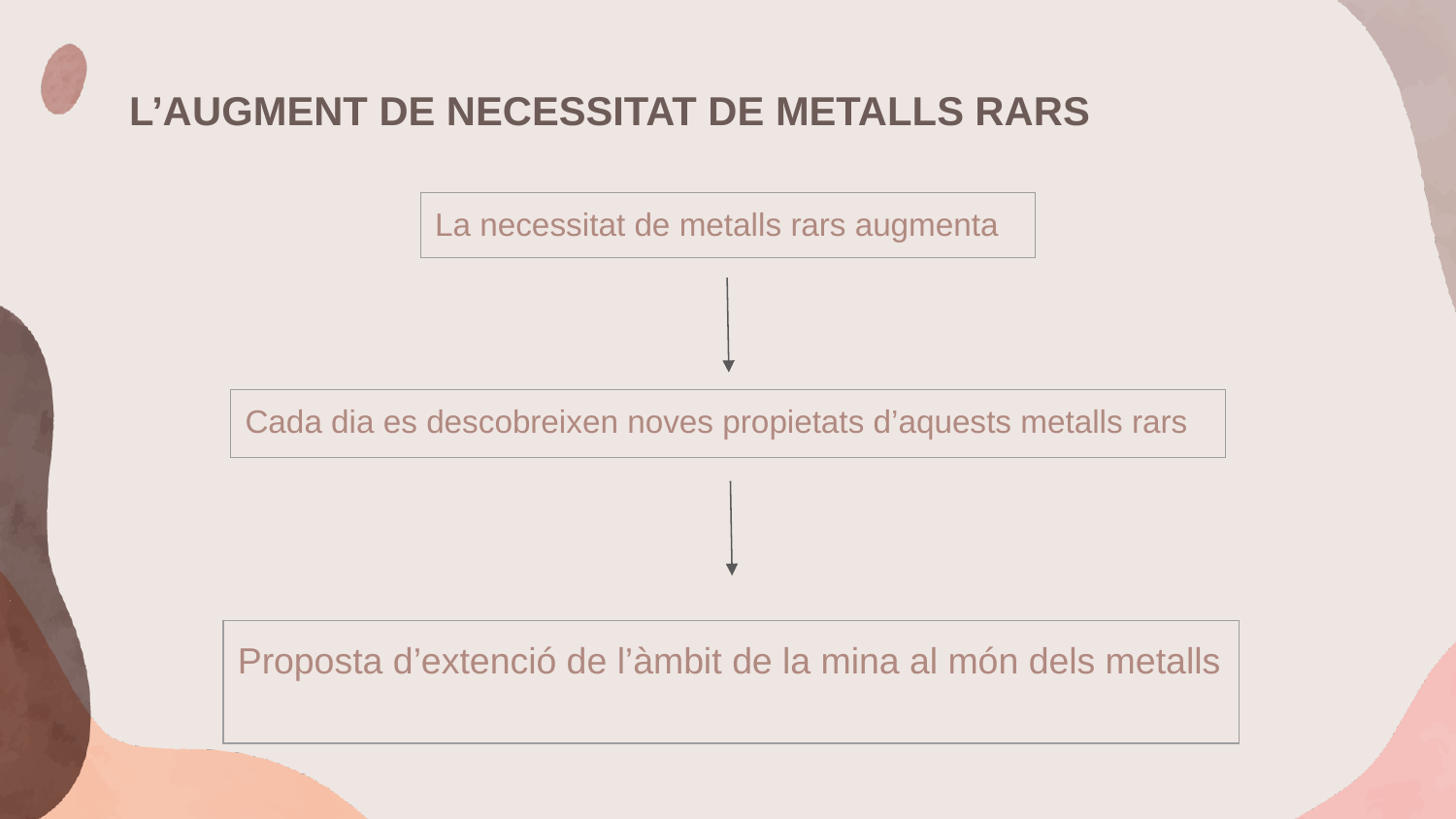

# L’AUGMENT DE NECESSITAT DE METALLS RARS

| La necessitat de metalls rars augmenta |
| --- |
| Cada dia es descobreixen noves propietats d’aquests metalls rars |
| --- |
| Proposta d’extenció de l’àmbit de la mina al món dels metalls |
| --- |